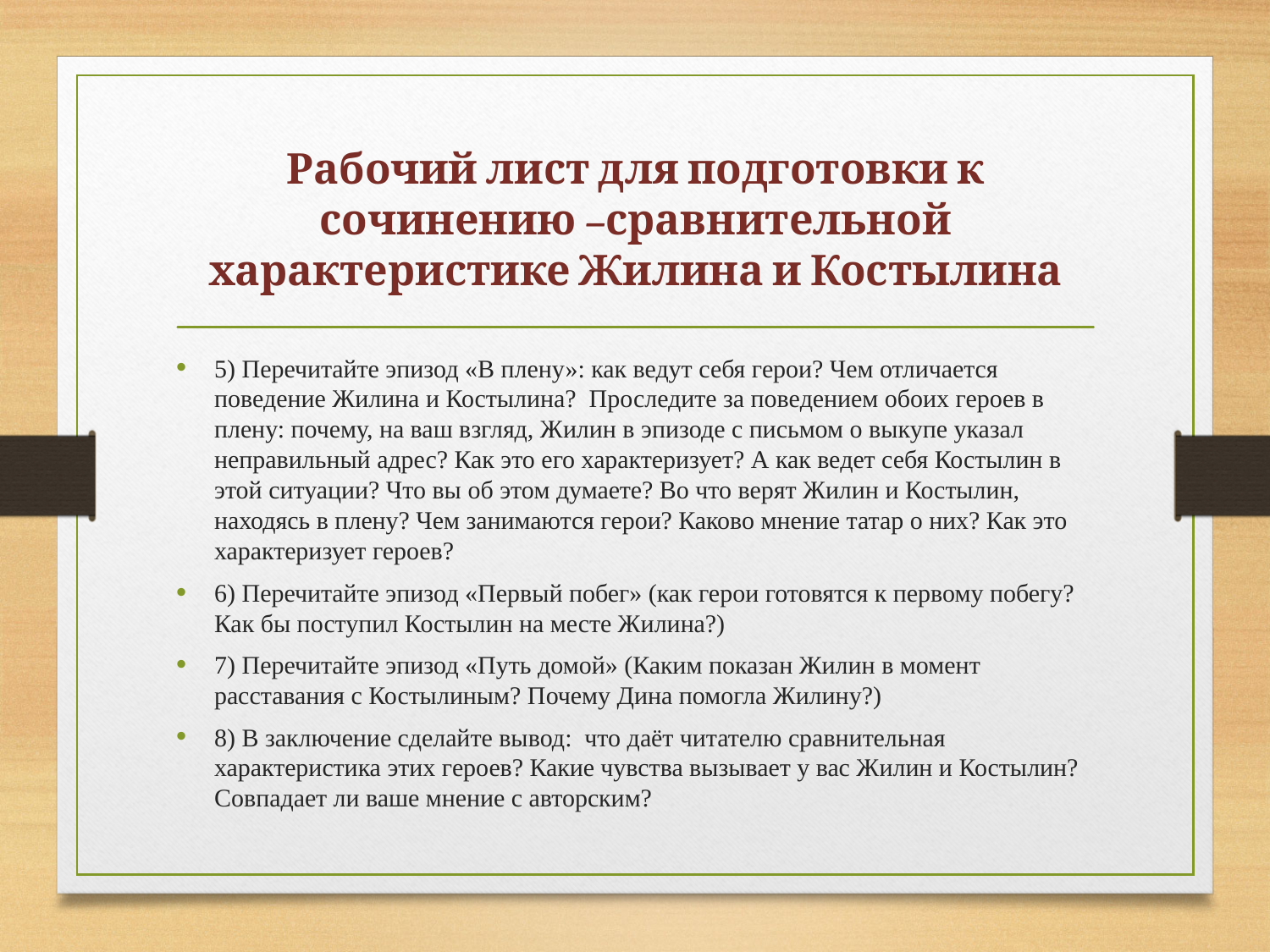

# Рабочий лист для подготовки к сочинению –сравнительной характеристике Жилина и Костылина
5) Перечитайте эпизод «В плену»: как ведут себя герои? Чем отличается поведение Жилина и Костылина?  Проследите за поведением обоих героев в плену: почему, на ваш взгляд, Жилин в эпизоде с письмом о выкупе указал  неправильный адрес? Как это его характеризует? А как ведет себя Костылин в этой ситуации? Что вы об этом думаете? Во что верят Жилин и Костылин, находясь в плену? Чем занимаются герои? Каково мнение татар о них? Как это  характеризует героев?
6) Перечитайте эпизод «Первый побег» (как герои готовятся к первому побегу? Как бы поступил Костылин на месте Жилина?)
7) Перечитайте эпизод «Путь домой» (Каким показан Жилин в момент расставания с Костылиным? Почему Дина помогла Жилину?)
8) В заключение сделайте вывод:  что даёт читателю сравнительная характеристика этих героев? Какие чувства вызывает у вас Жилин и Костылин?  Совпадает ли ваше мнение с авторским?